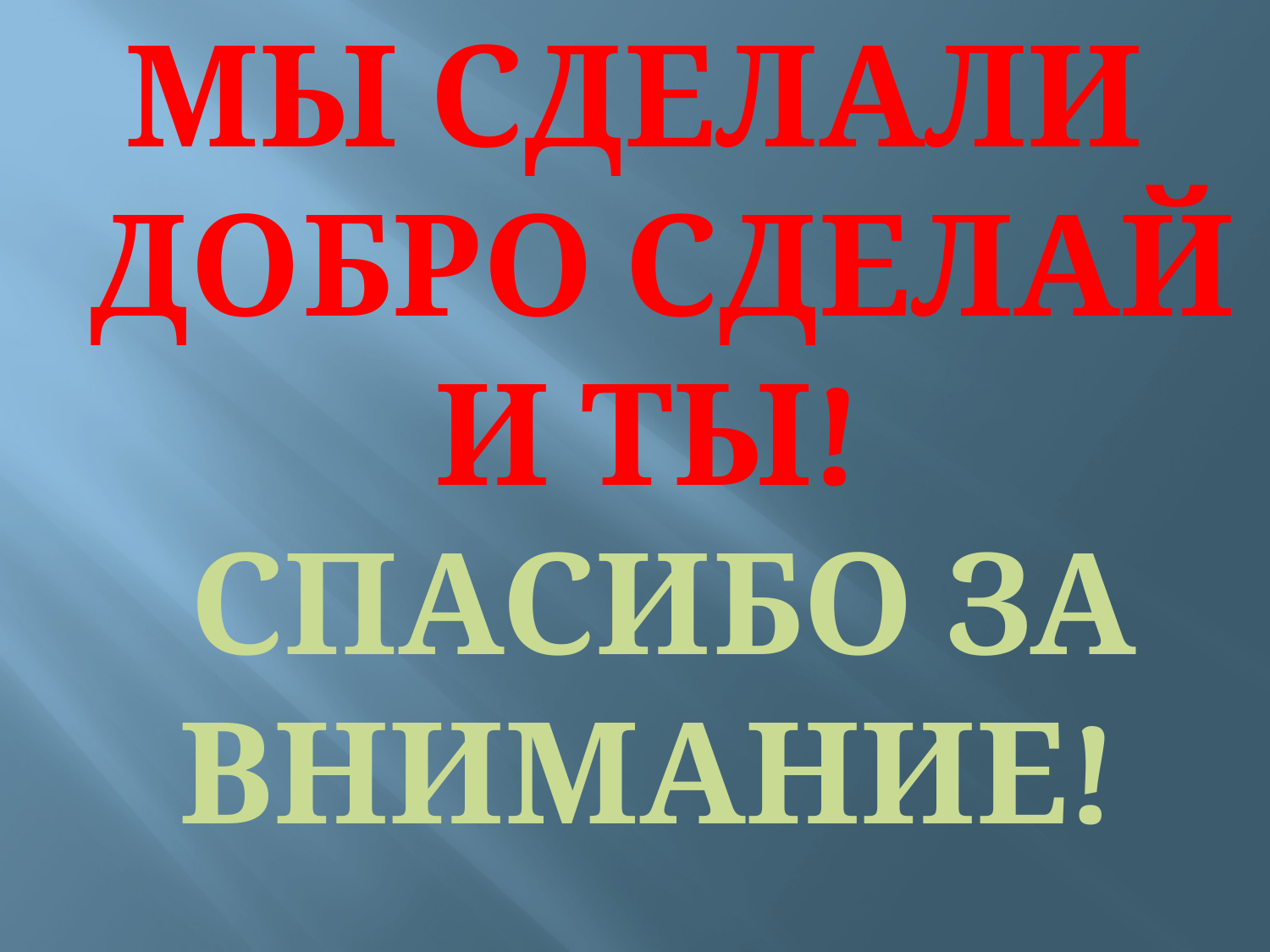

Мы сделали добро сделай и ты!
Спасибо за внимание!
#